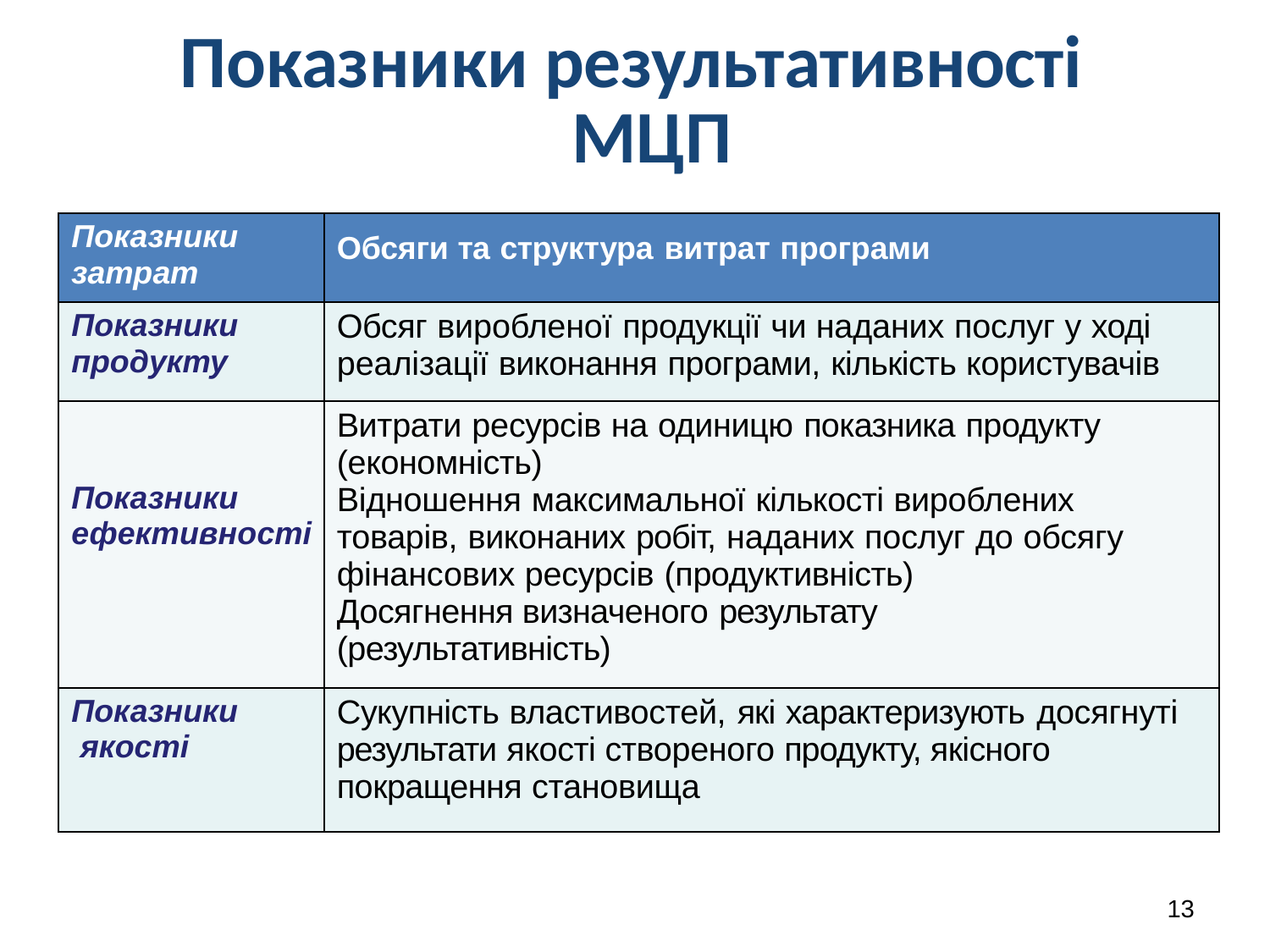

# Показники результативності  МЦП
| Показники затрат | Обсяги та структура витрат програми |
| --- | --- |
| Показники продукту | Обсяг виробленої продукції чи наданих послуг у ході реалізації виконання програми, кількість користувачів |
| Показники ефективності | Витрати ресурсів на одиницю показника продукту (економність) Відношення максимальної кількості вироблених товарів, виконаних робіт, наданих послуг до обсягу фінансових ресурсів (продуктивність) Досягнення визначеного результату (результативність) |
| Показники якості | Сукупність властивостей, які характеризують досягнуті результати якості створеного продукту, якісного покращення становища |
13